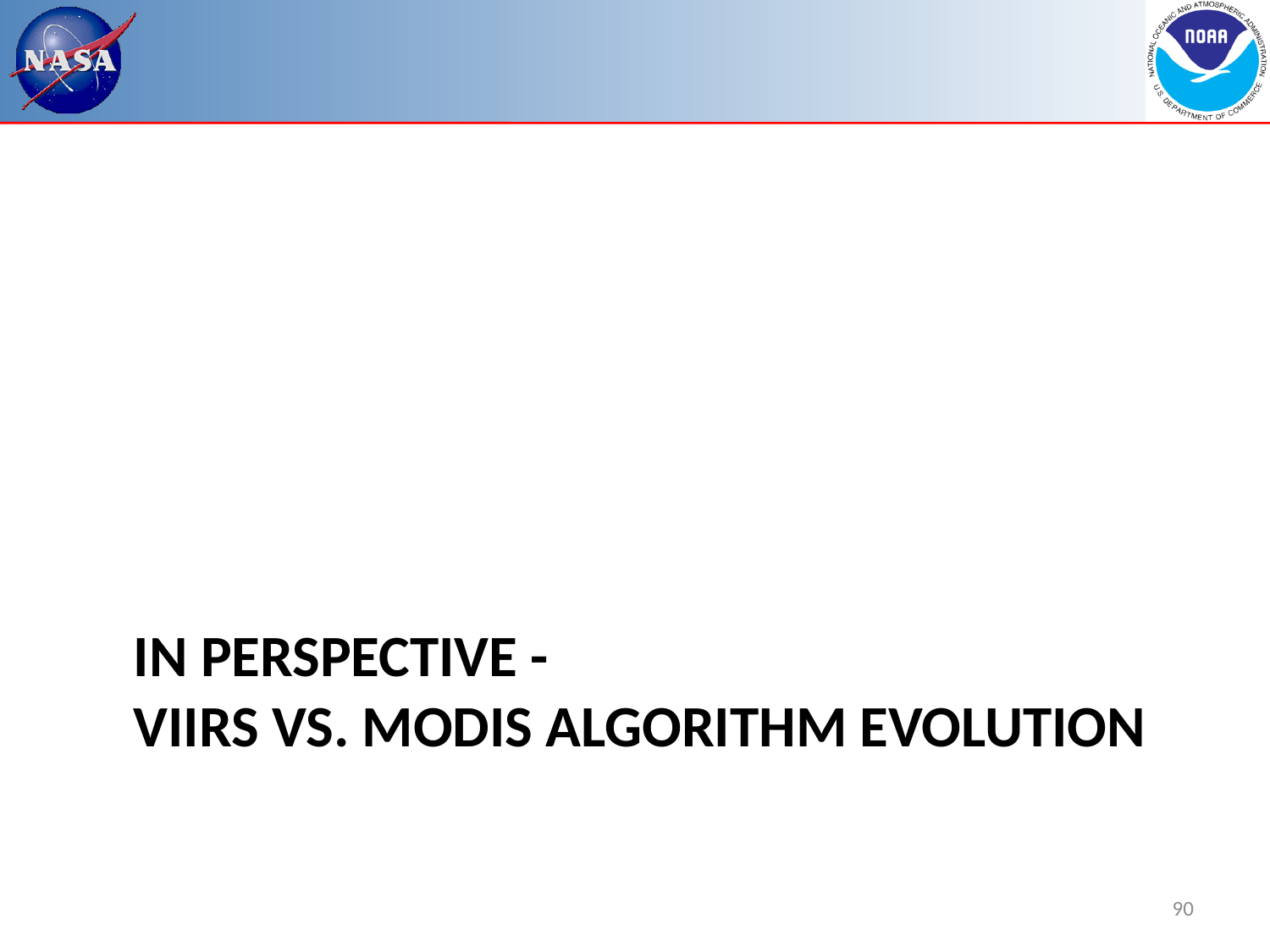

# In perspective - VIIRS vs. MODIS algorithm evolution
90